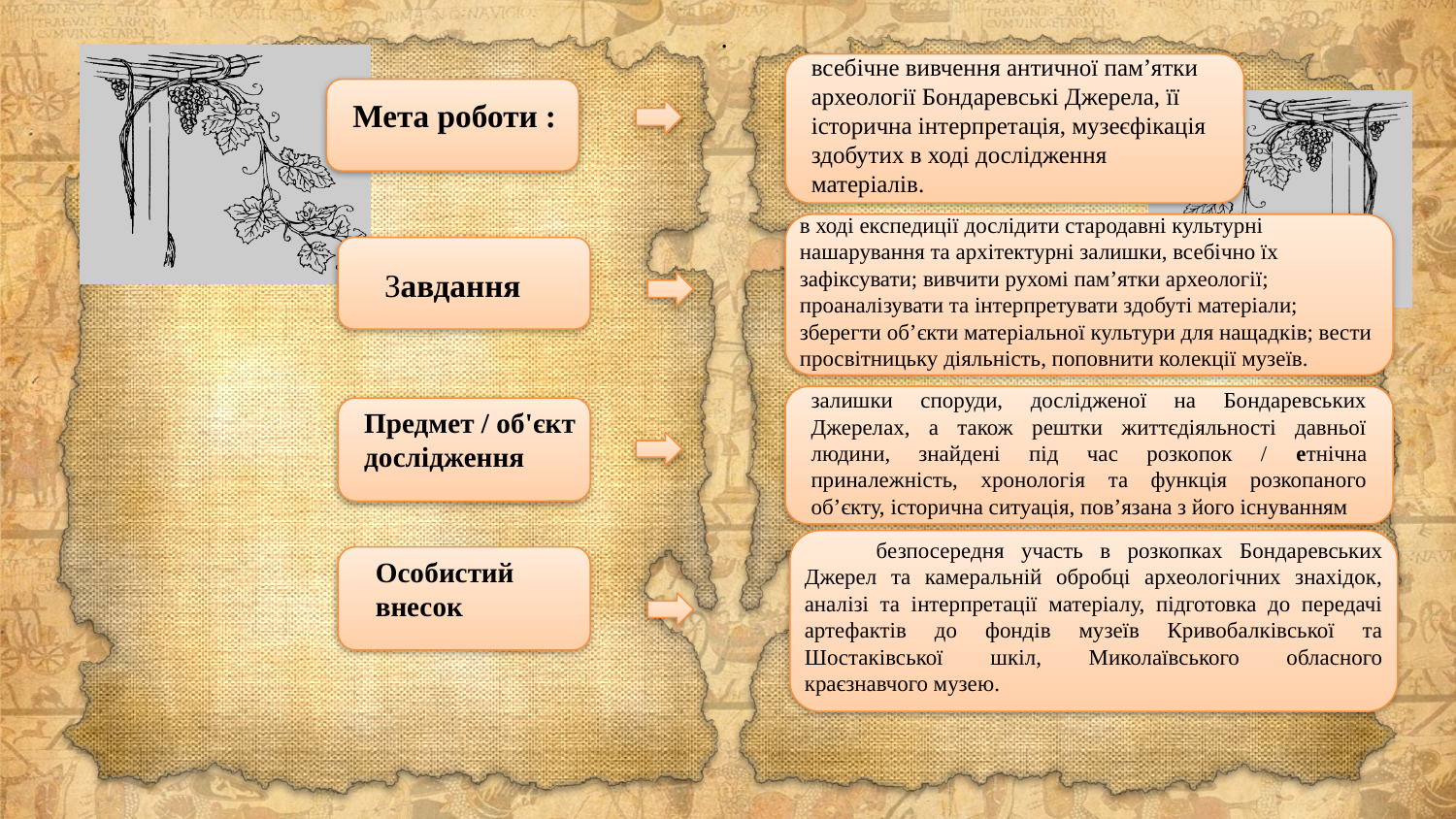

.
всебічне вивчення античної пам’ятки археології Бондаревські Джерела, її історична інтерпретація, музеєфікація здобутих в ході дослідження матеріалів.

Мета роботи :

в ході експедиції дослідити стародавні культурні нашарування та архітектурні залишки, всебічно їх зафіксувати; вивчити рухомі пам’ятки археології; проаналізувати та інтерпретувати здобуті матеріали; зберегти об’єкти матеріальної культури для нащадків; вести просвітницьку діяльність, поповнити колекції музеїв.

Завдання

залишки споруди, дослідженої на Бондаревських Джерелах, а також рештки життєдіяльності давньої людини, знайдені під час розкопок / етнічна приналежність, хронологія та функція розкопаного об’єкту, історична ситуація, пов’язана з його існуванням
Предмет / об'єкт дослідження

безпосередня участь в розкопках Бондаревських Джерел та камеральній обробці археологічних знахідок, аналізі та інтерпретації матеріалу, підготовка до передачі артефактів до фондів музеїв Кривобалківської та Шостаківської шкіл, Миколаївського обласного краєзнавчого музею.

Особистий внесок